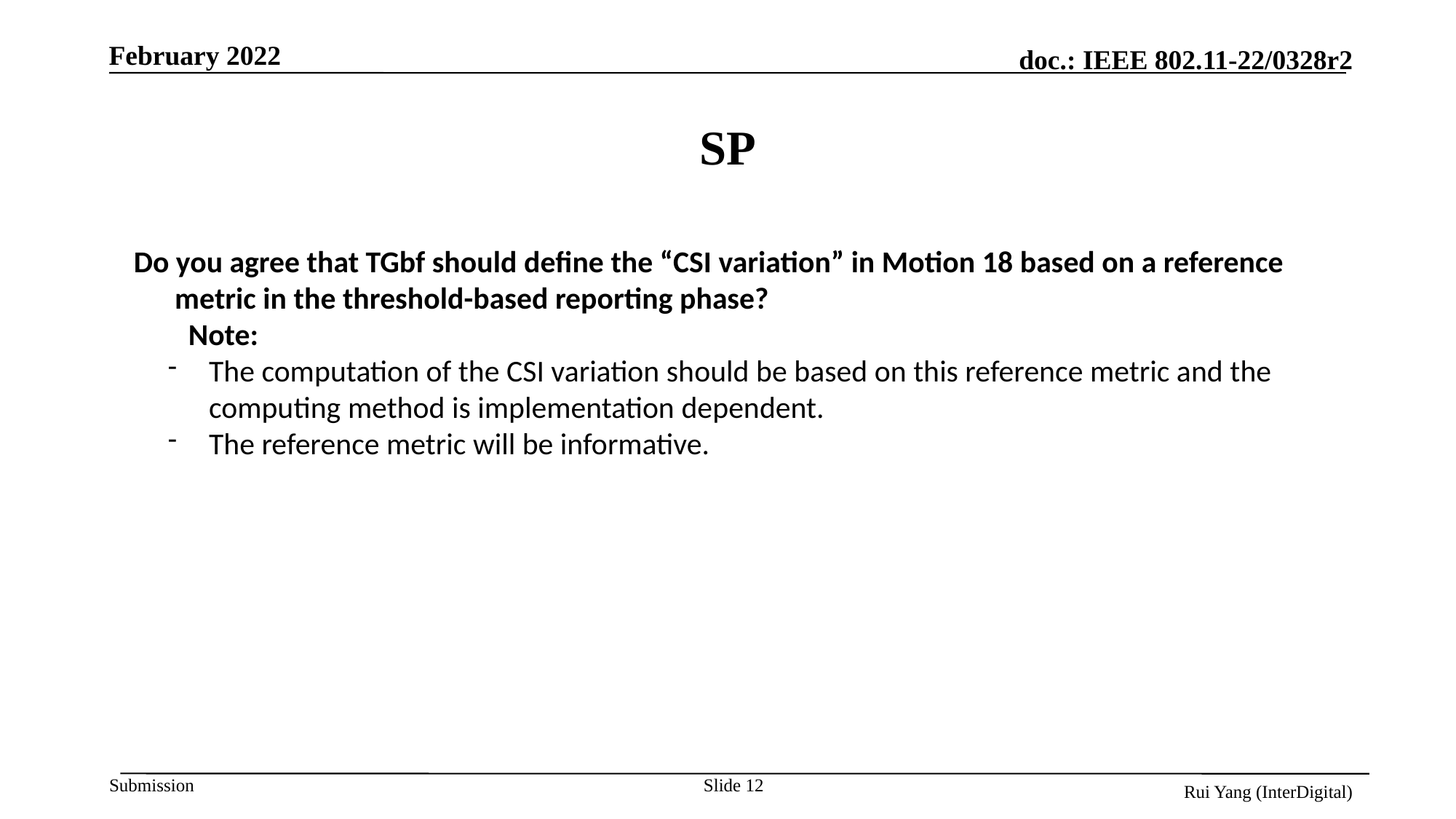

# SP
Do you agree that TGbf should define the “CSI variation” in Motion 18 based on a reference metric in the threshold-based reporting phase?
Note:
The computation of the CSI variation should be based on this reference metric and the computing method is implementation dependent.
The reference metric will be informative.
Slide 12